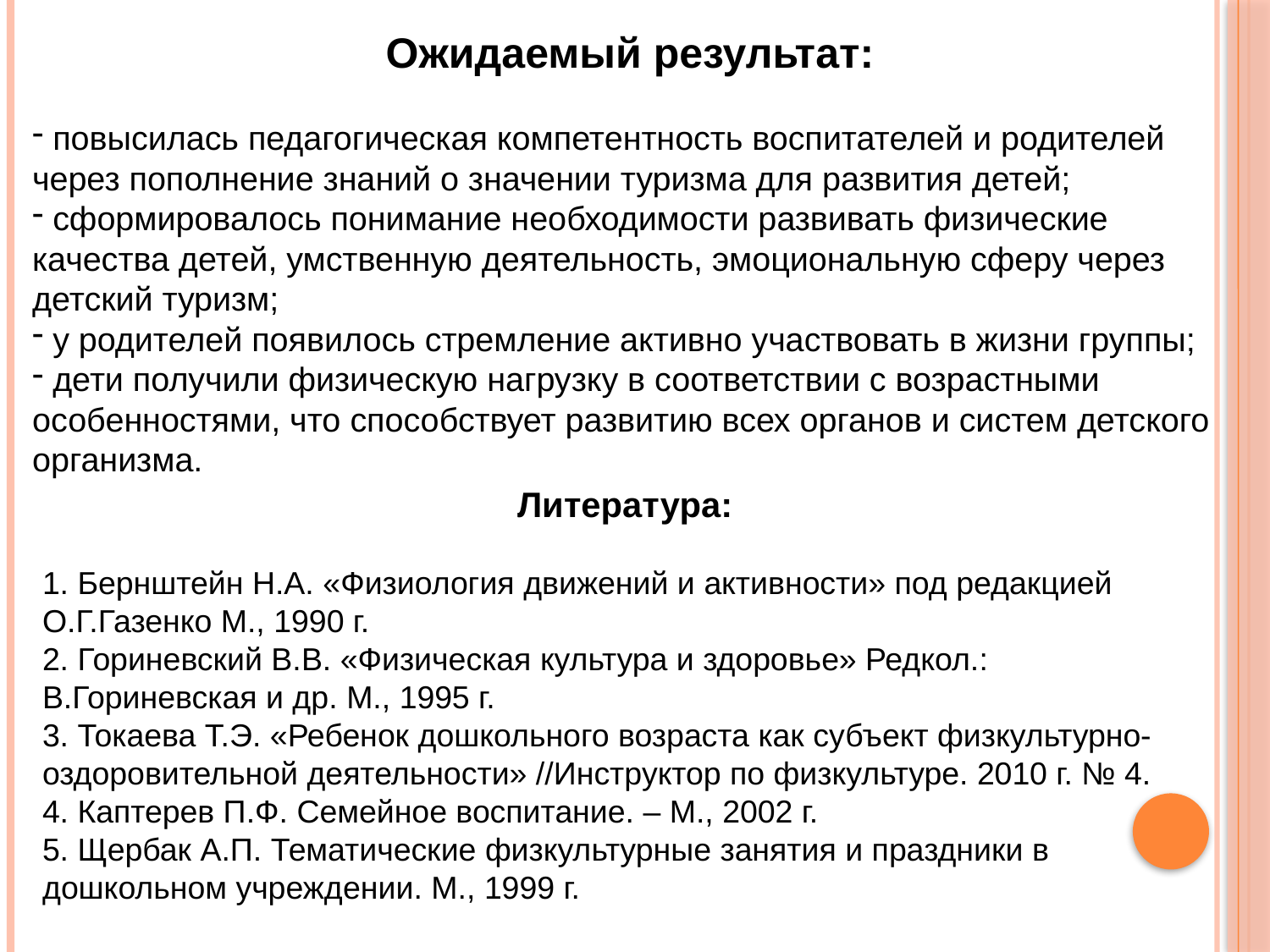

Ожидаемый результат:

 повысилась педагогическая компетентность воспитателей и родителей через пополнение знаний о значении туризма для развития детей;
 сформировалось понимание необходимости развивать физические качества детей, умственную деятельность, эмоциональную сферу через детский туризм;
 у родителей появилось стремление активно участвовать в жизни группы;
 дети получили физическую нагрузку в соответствии с возрастными особенностями, что способствует развитию всех органов и систем детского организма.
Литература:

1. Бернштейн Н.А. «Физиология движений и активности» под редакцией О.Г.Газенко М., 1990 г.
2. Гориневский В.В. «Физическая культура и здоровье» Редкол.: В.Гориневская и др. М., 1995 г.
3. Токаева Т.Э. «Ребенок дошкольного возраста как субъект физкультурно-оздоровительной деятельности» //Инструктор по физкультуре. 2010 г. № 4.
4. Каптерев П.Ф. Семейное воспитание. – М., 2002 г.
5. Щербак А.П. Тематические физкультурные занятия и праздники в дошкольном учреждении. М., 1999 г.